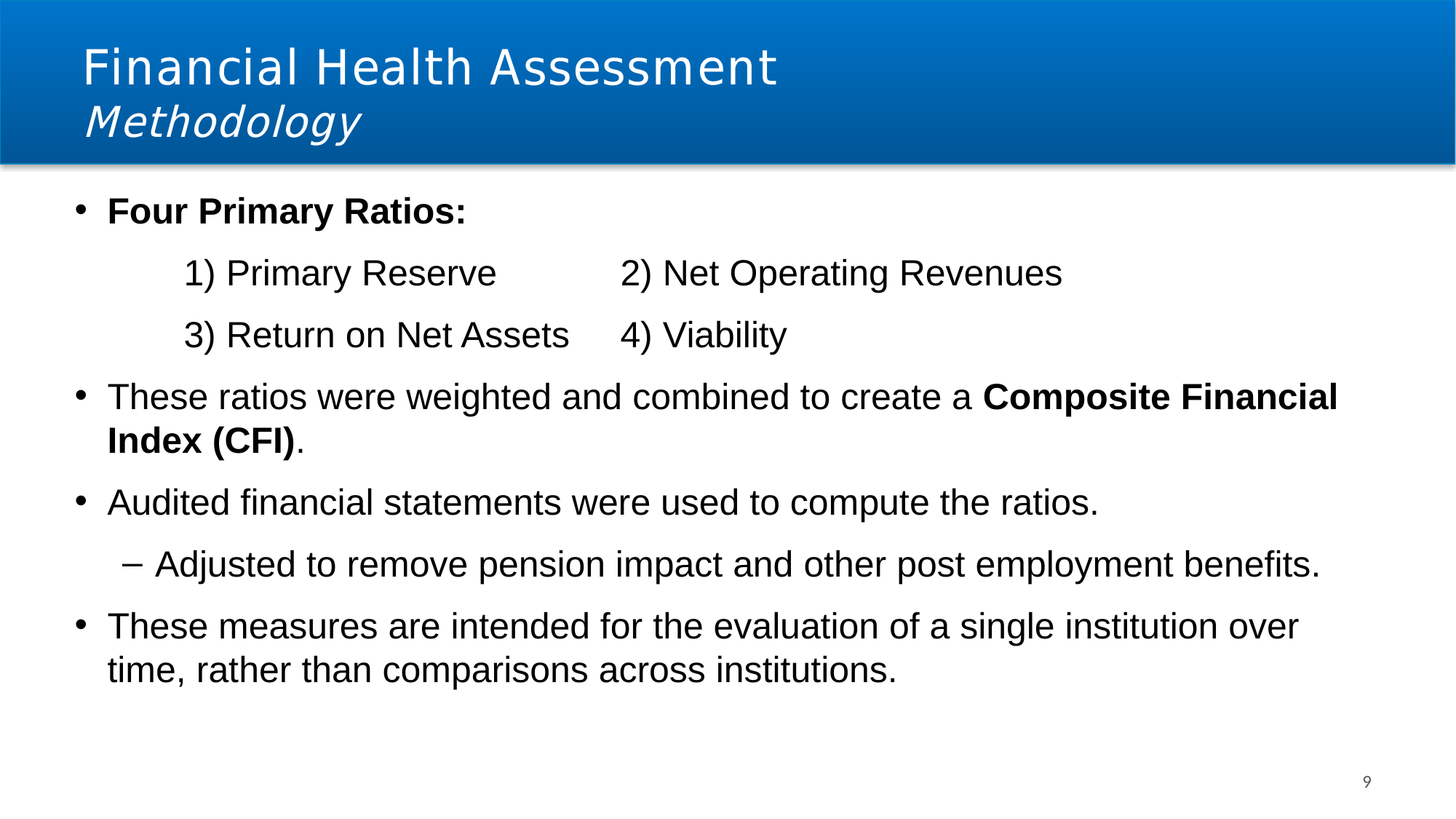

# Financial Health Assessment Methodology
Four Primary Ratios:
	1) Primary Reserve		2) Net Operating Revenues
	3) Return on Net Assets	4) Viability
These ratios were weighted and combined to create a Composite Financial Index (CFI).
Audited financial statements were used to compute the ratios.
Adjusted to remove pension impact and other post employment benefits.
These measures are intended for the evaluation of a single institution over time, rather than comparisons across institutions.
9